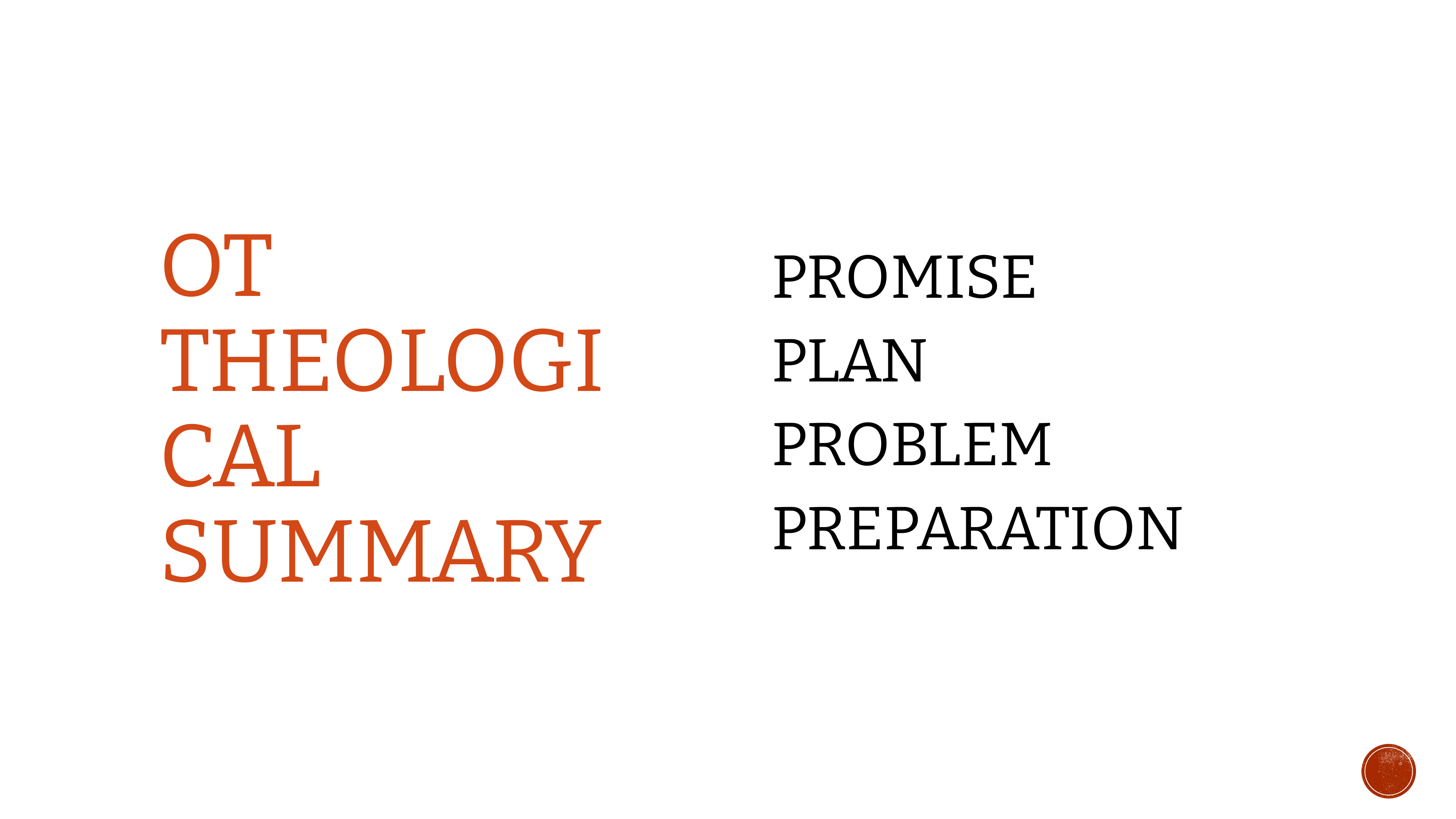

PROMISE
PLAN
PROBLEM
PREPARATION
# OT THEOLOGICAL SUMMARY